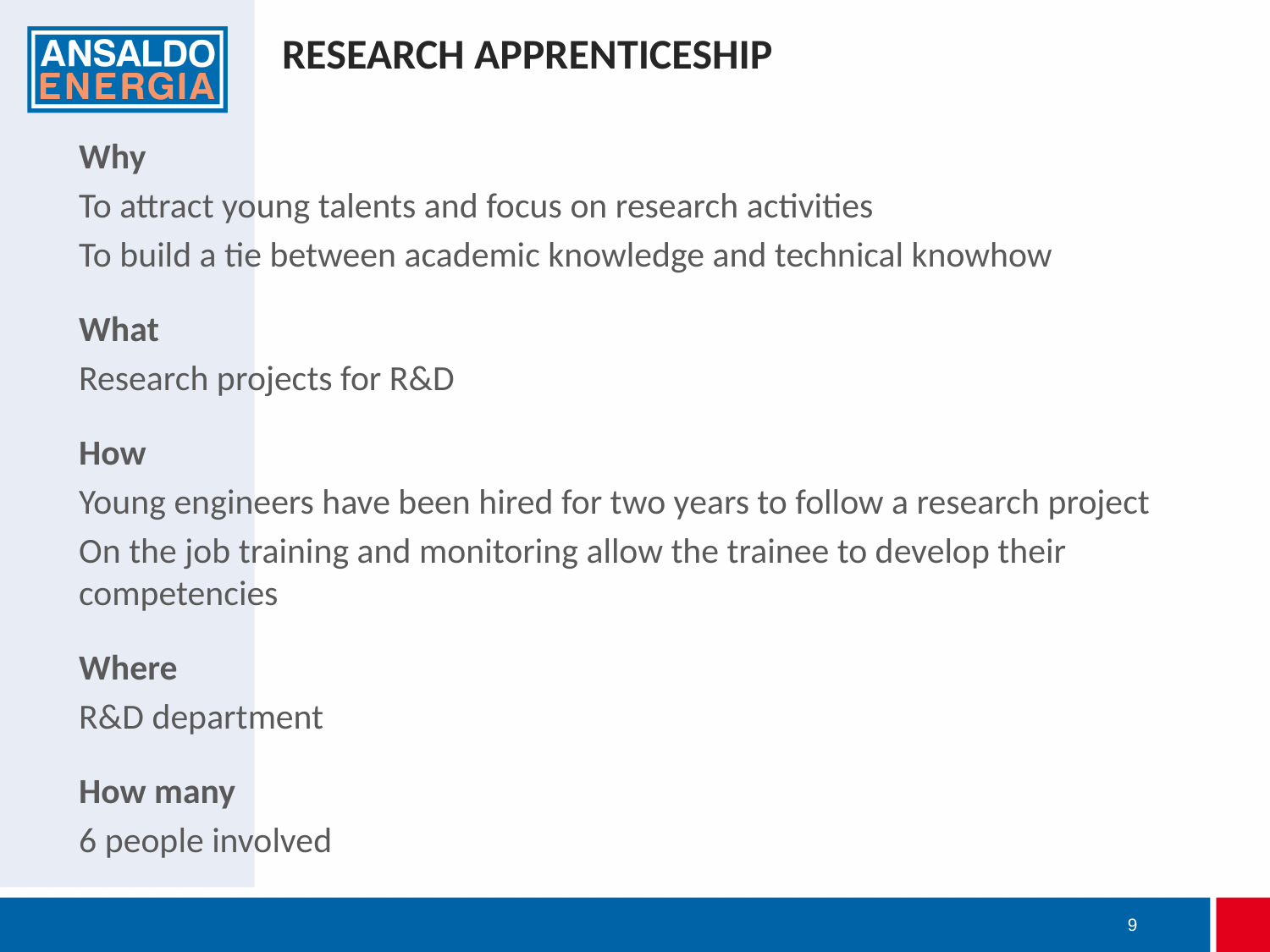

RESEARCH APPRENTICESHIP
Why
To attract young talents and focus on research activities
To build a tie between academic knowledge and technical knowhow

What
Research projects for R&D

How
Young engineers have been hired for two years to follow a research project
On the job training and monitoring allow the trainee to develop their competencies

Where
R&D department

How many
6 people involved